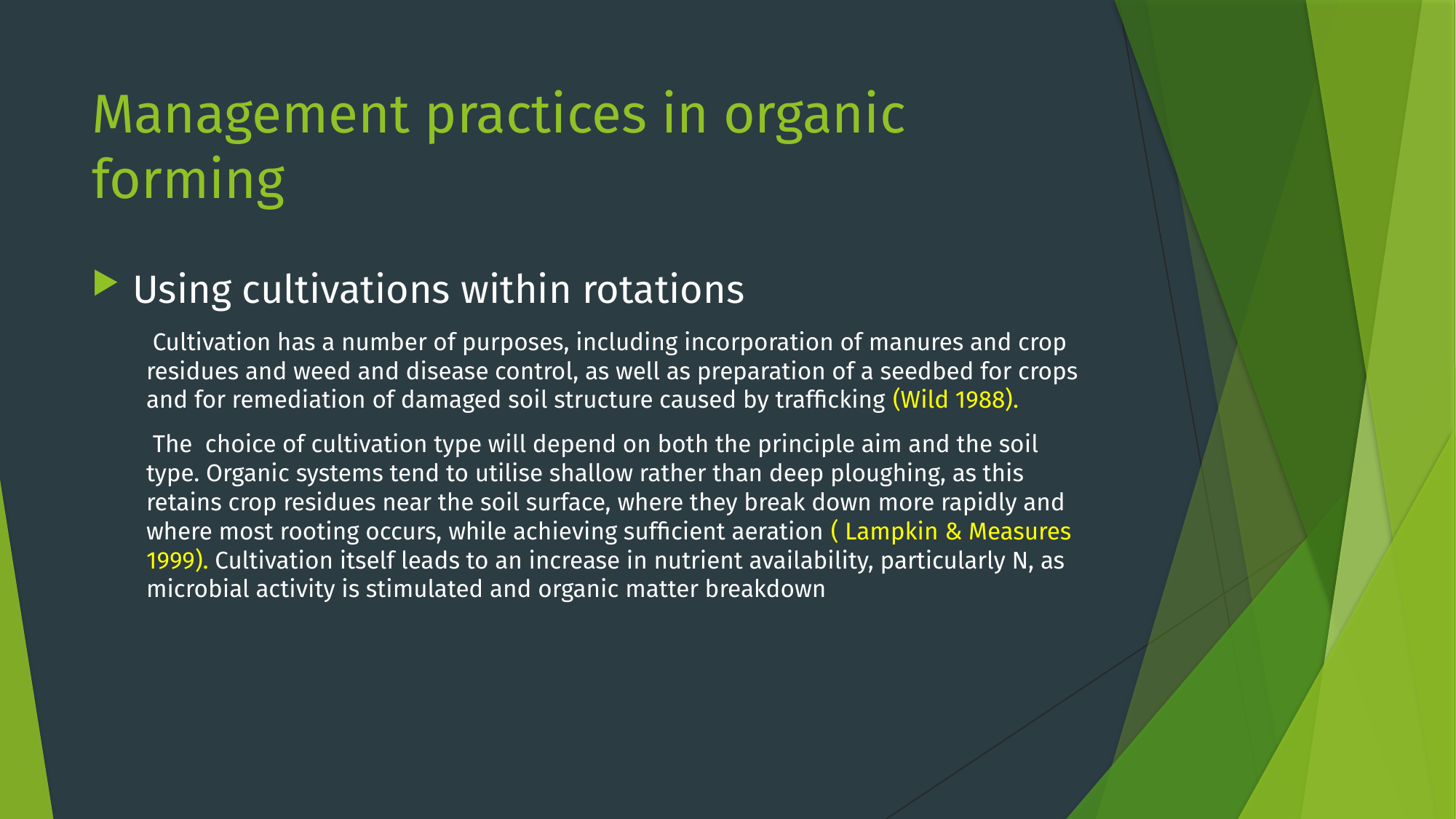

# Management practices in organic forming
Using cultivations within rotations
 Cultivation has a number of purposes, including incorporation of manures and crop residues and weed and disease control, as well as preparation of a seedbed for crops and for remediation of damaged soil structure caused by trafficking (Wild 1988).
 The  choice of cultivation type will depend on both the principle aim and the soil type. Organic systems tend to utilise shallow rather than deep ploughing, as this retains crop residues near the soil surface, where they break down more rapidly and where most rooting occurs, while achieving sufficient aeration ( Lampkin & Measures 1999). Cultivation itself leads to an increase in nutrient availability, particularly N, as microbial activity is stimulated and organic matter breakdown